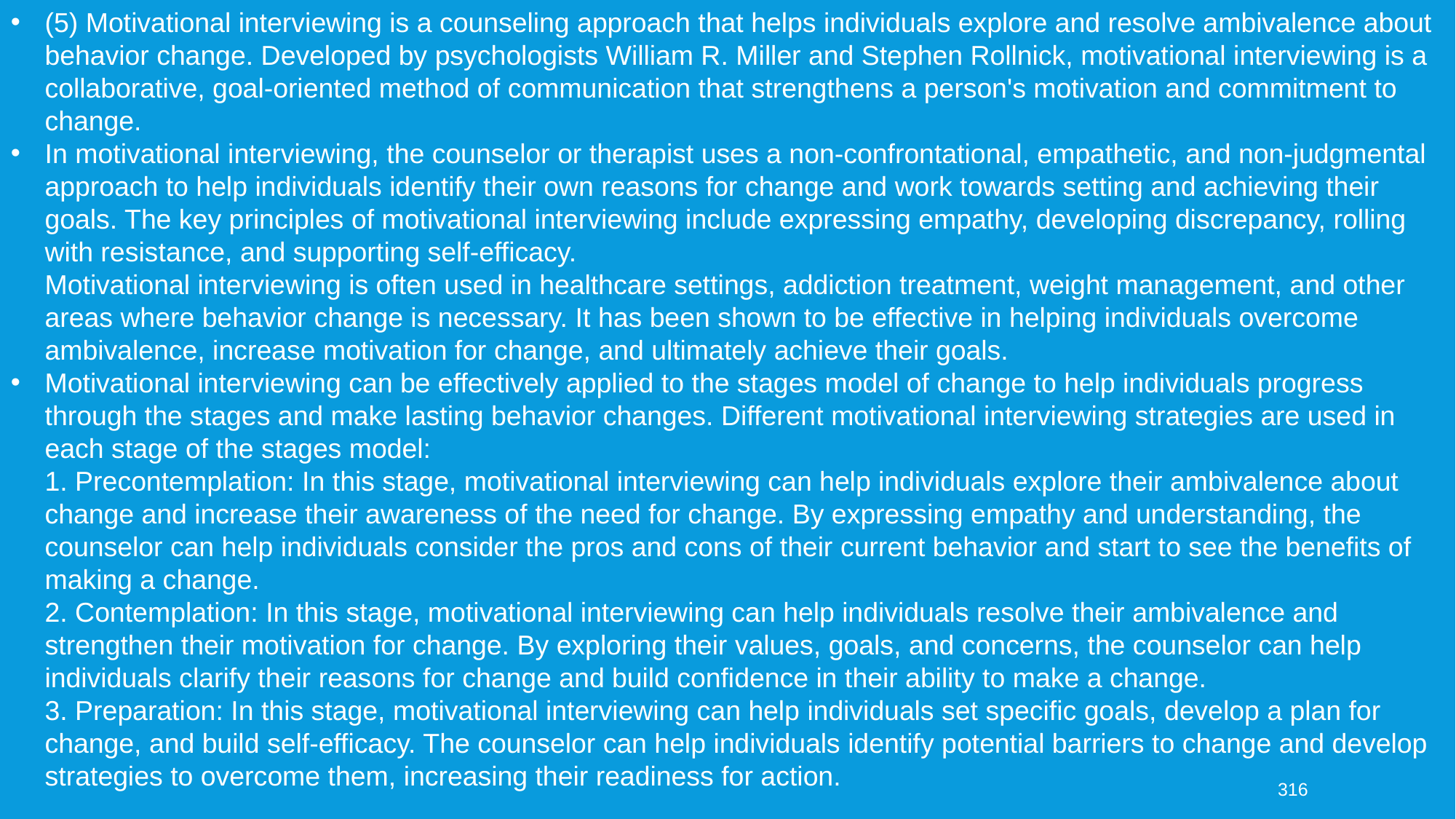

(5) Motivational interviewing is a counseling approach that helps individuals explore and resolve ambivalence about behavior change. Developed by psychologists William R. Miller and Stephen Rollnick, motivational interviewing is a collaborative, goal-oriented method of communication that strengthens a person's motivation and commitment to change.
In motivational interviewing, the counselor or therapist uses a non-confrontational, empathetic, and non-judgmental approach to help individuals identify their own reasons for change and work towards setting and achieving their goals. The key principles of motivational interviewing include expressing empathy, developing discrepancy, rolling with resistance, and supporting self-efficacy.
Motivational interviewing is often used in healthcare settings, addiction treatment, weight management, and other areas where behavior change is necessary. It has been shown to be effective in helping individuals overcome ambivalence, increase motivation for change, and ultimately achieve their goals.
Motivational interviewing can be effectively applied to the stages model of change to help individuals progress through the stages and make lasting behavior changes. Different motivational interviewing strategies are used in each stage of the stages model:
1. Precontemplation: In this stage, motivational interviewing can help individuals explore their ambivalence about change and increase their awareness of the need for change. By expressing empathy and understanding, the counselor can help individuals consider the pros and cons of their current behavior and start to see the benefits of making a change.
2. Contemplation: In this stage, motivational interviewing can help individuals resolve their ambivalence and strengthen their motivation for change. By exploring their values, goals, and concerns, the counselor can help individuals clarify their reasons for change and build confidence in their ability to make a change.
3. Preparation: In this stage, motivational interviewing can help individuals set specific goals, develop a plan for change, and build self-efficacy. The counselor can help individuals identify potential barriers to change and develop strategies to overcome them, increasing their readiness for action.
316